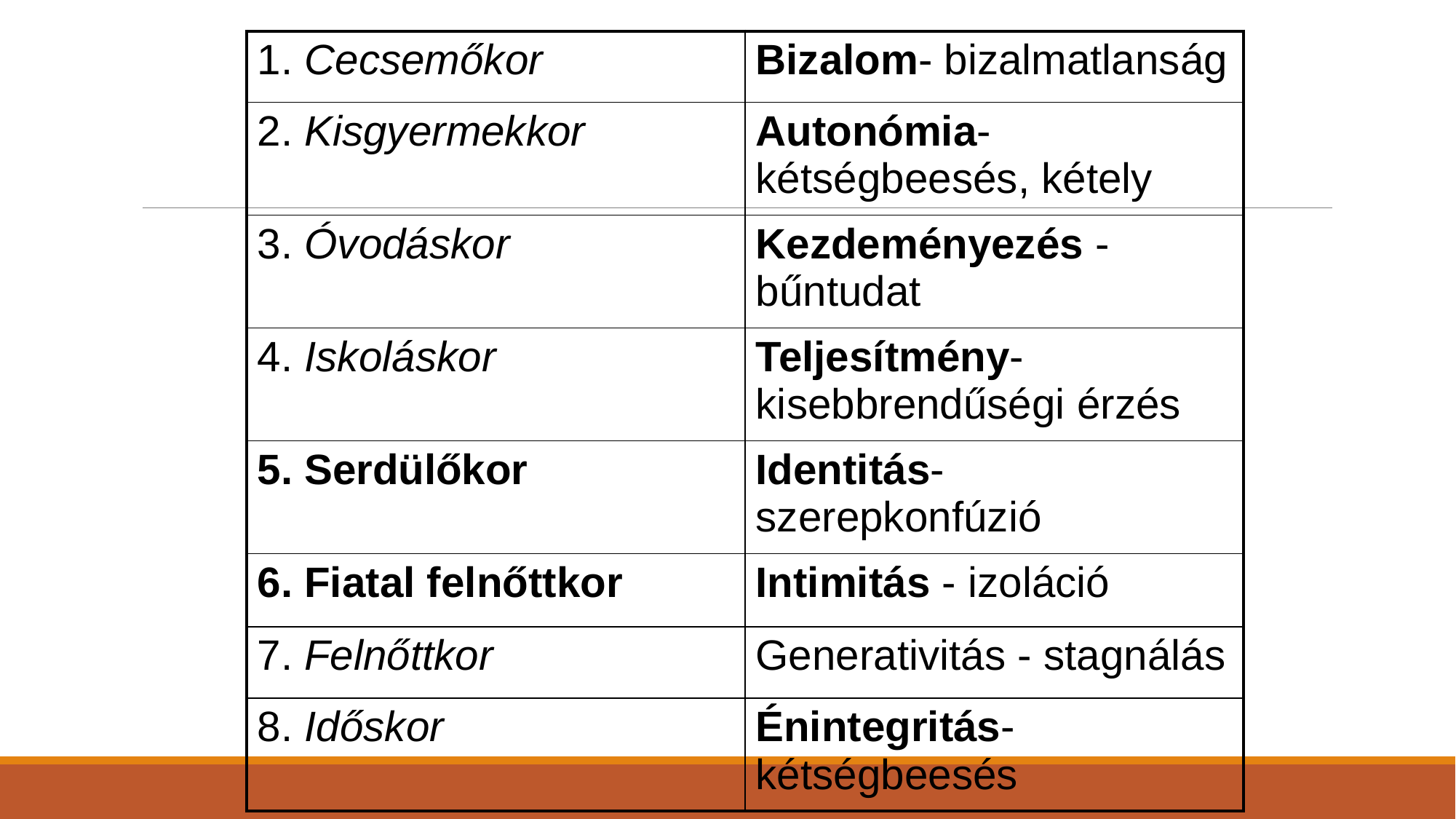

| 1. Cecsemőkor | Bizalom- bizalmatlanság |
| --- | --- |
| 2. Kisgyermekkor | Autonómia- kétségbeesés, kétely |
| 3. Óvodáskor | Kezdeményezés - bűntudat |
| 4. Iskoláskor | Teljesítmény- kisebbrendűségi érzés |
| 5. Serdülőkor | Identitás- szerepkonfúzió |
| 6. Fiatal felnőttkor | Intimitás - izoláció |
| 7. Felnőttkor | Generativitás - stagnálás |
| 8. Időskor | Énintegritás-kétségbeesés |
#